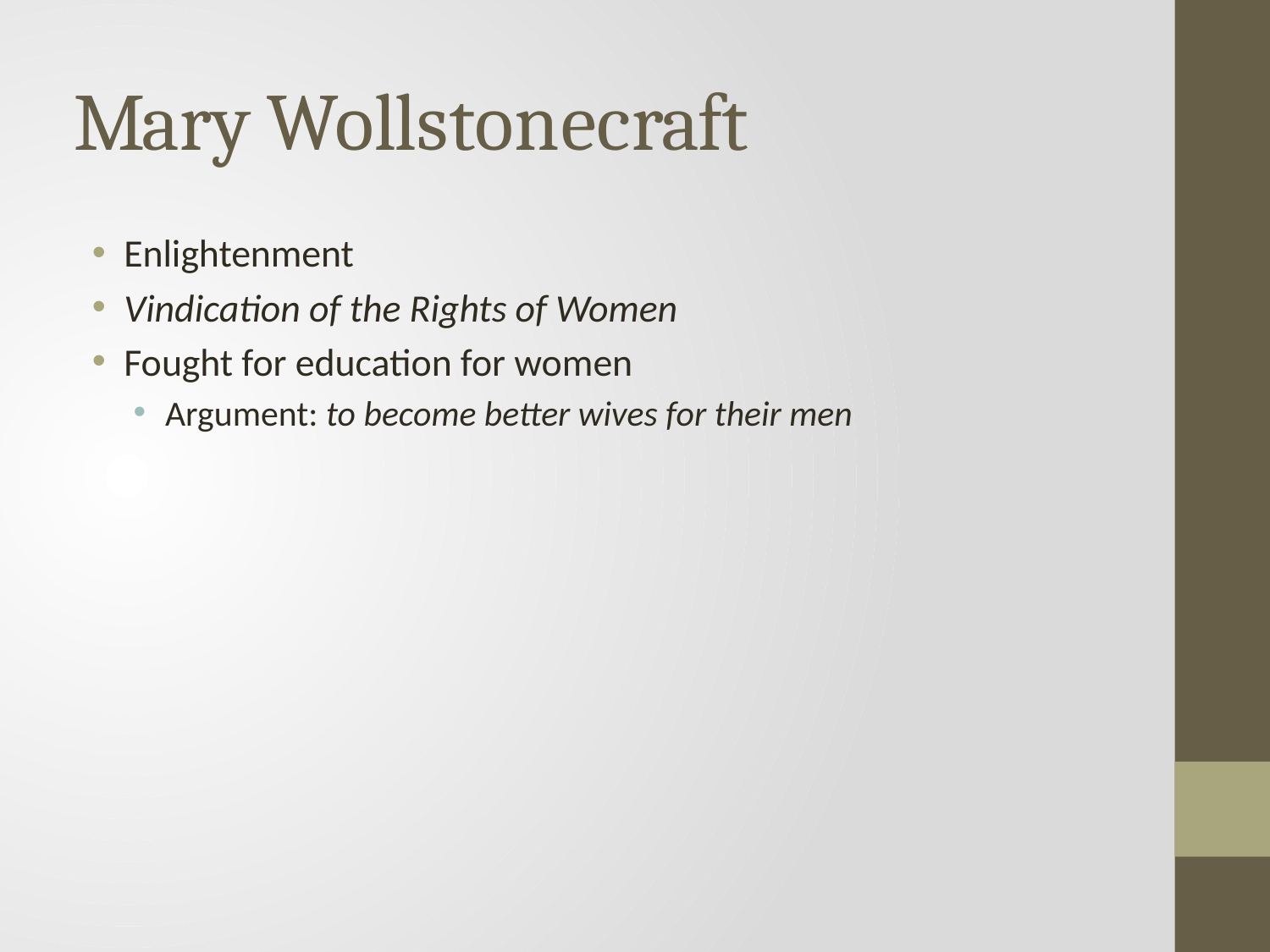

# Mary Wollstonecraft
Enlightenment
Vindication of the Rights of Women
Fought for education for women
Argument: to become better wives for their men